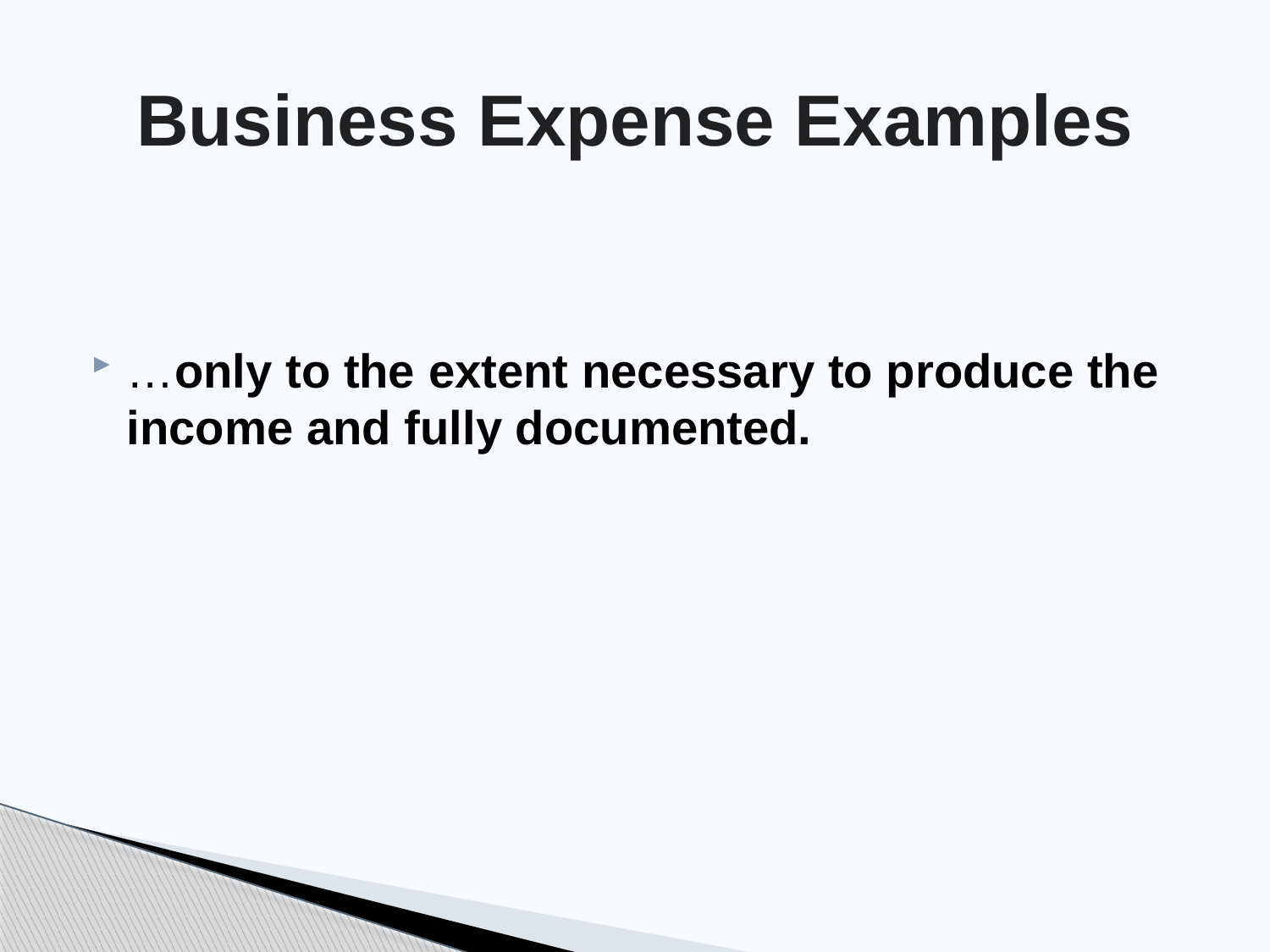

# Business Expense Examples

…only to the extent necessary to produce the income and fully documented.